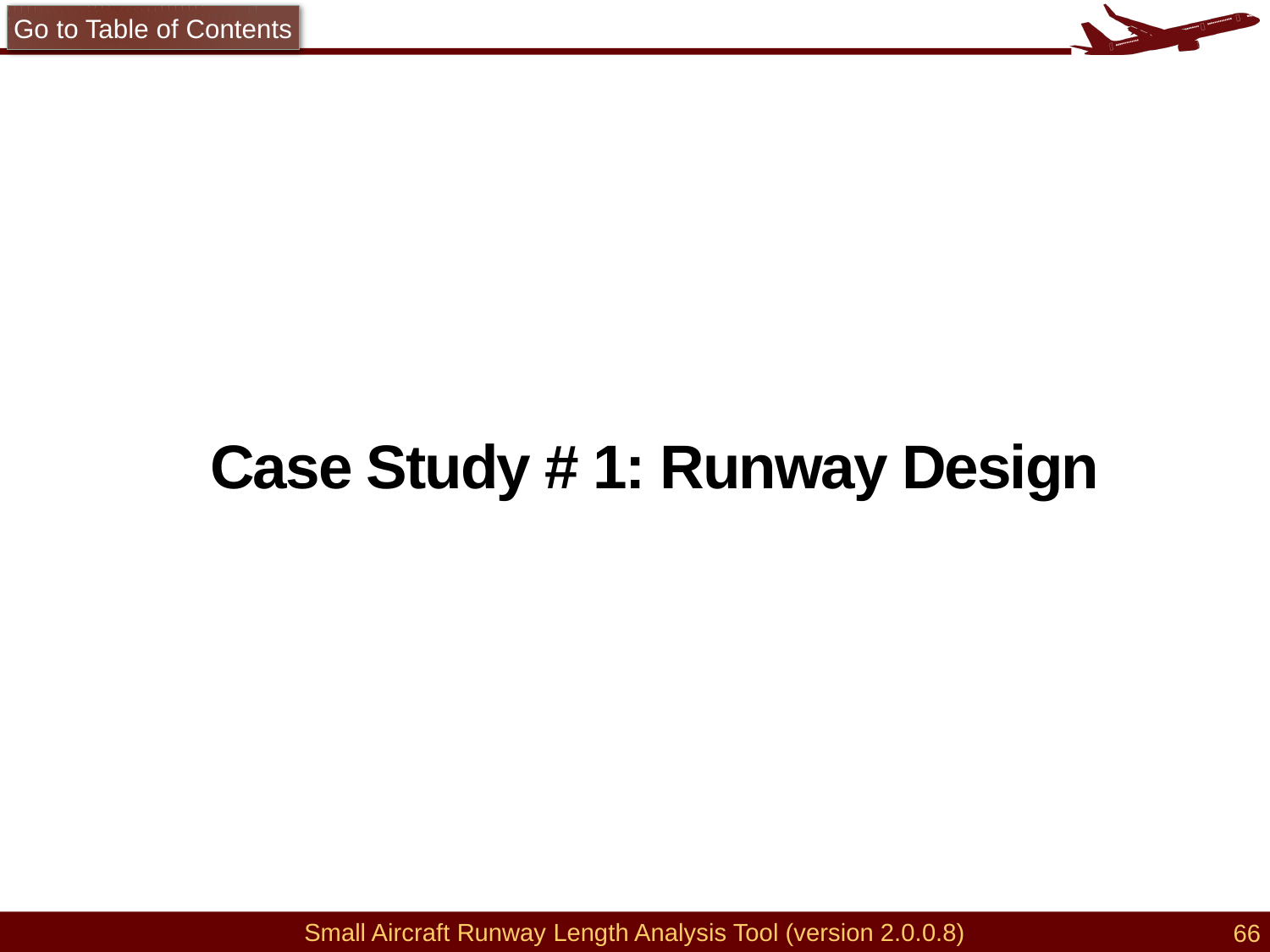

Go to Table of Contents
# Case Study # 1: Runway Design
66